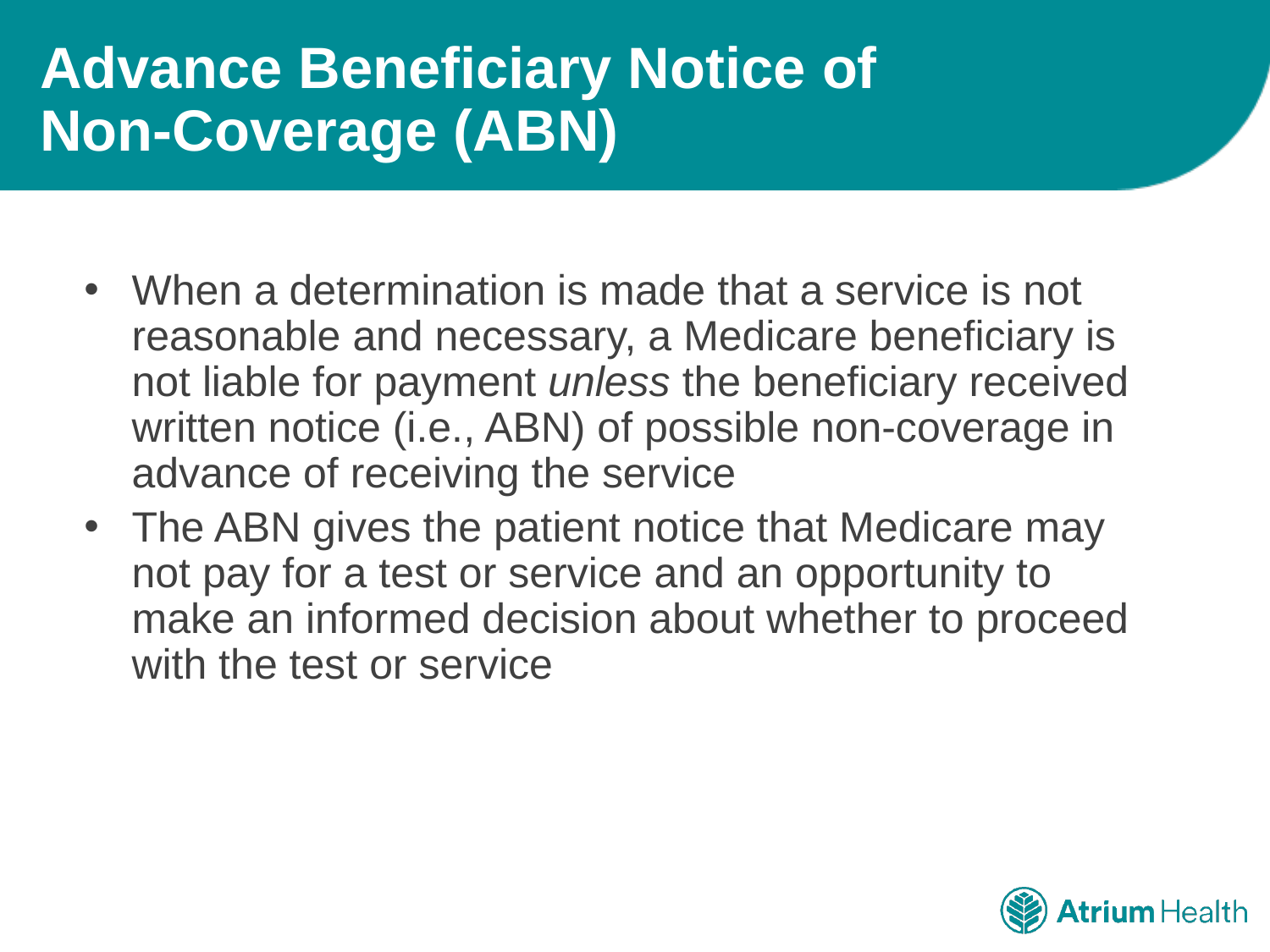

# Advance Beneficiary Notice of Non-Coverage (ABN)
When a determination is made that a service is not reasonable and necessary, a Medicare beneficiary is not liable for payment unless the beneficiary received written notice (i.e., ABN) of possible non-coverage in advance of receiving the service
The ABN gives the patient notice that Medicare may not pay for a test or service and an opportunity to make an informed decision about whether to proceed with the test or service